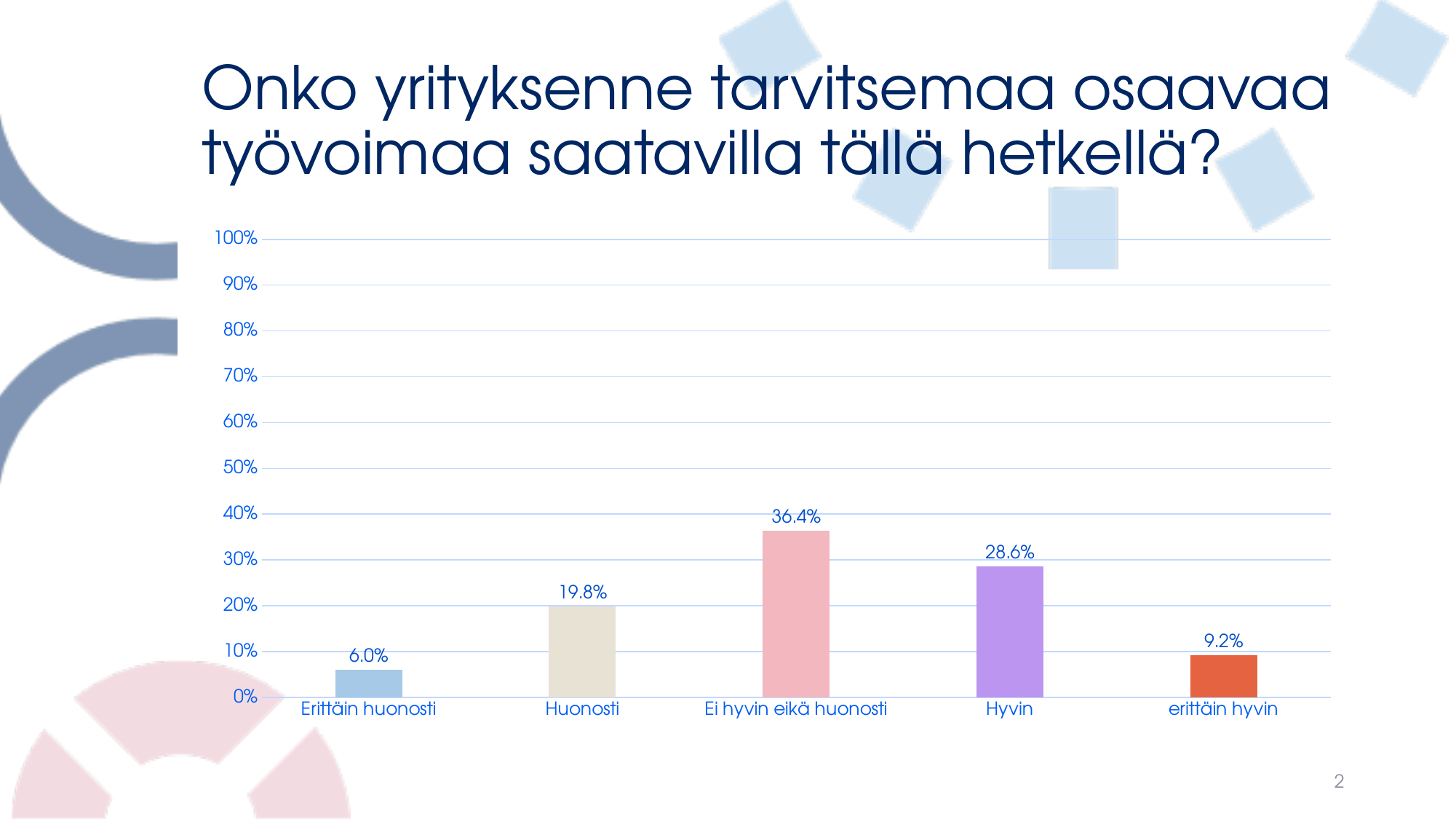

# Onko yrityksenne tarvitsemaa osaavaa työvoimaa saatavilla tällä hetkellä?

### Chart

| Category | Onko yrityksenne tarvitsemaa osaavaa työvoimaa saatavilla tällä hetkellä? |
|---|---|
| Erittäin huonosti | 0.05990338164251208 |
| Huonosti | 0.19806763285024154 |
| Ei hyvin eikä huonosti | 0.3642512077294686 |
| Hyvin | 0.28599033816425123 |
| erittäin hyvin | 0.09178743961352658 |
2